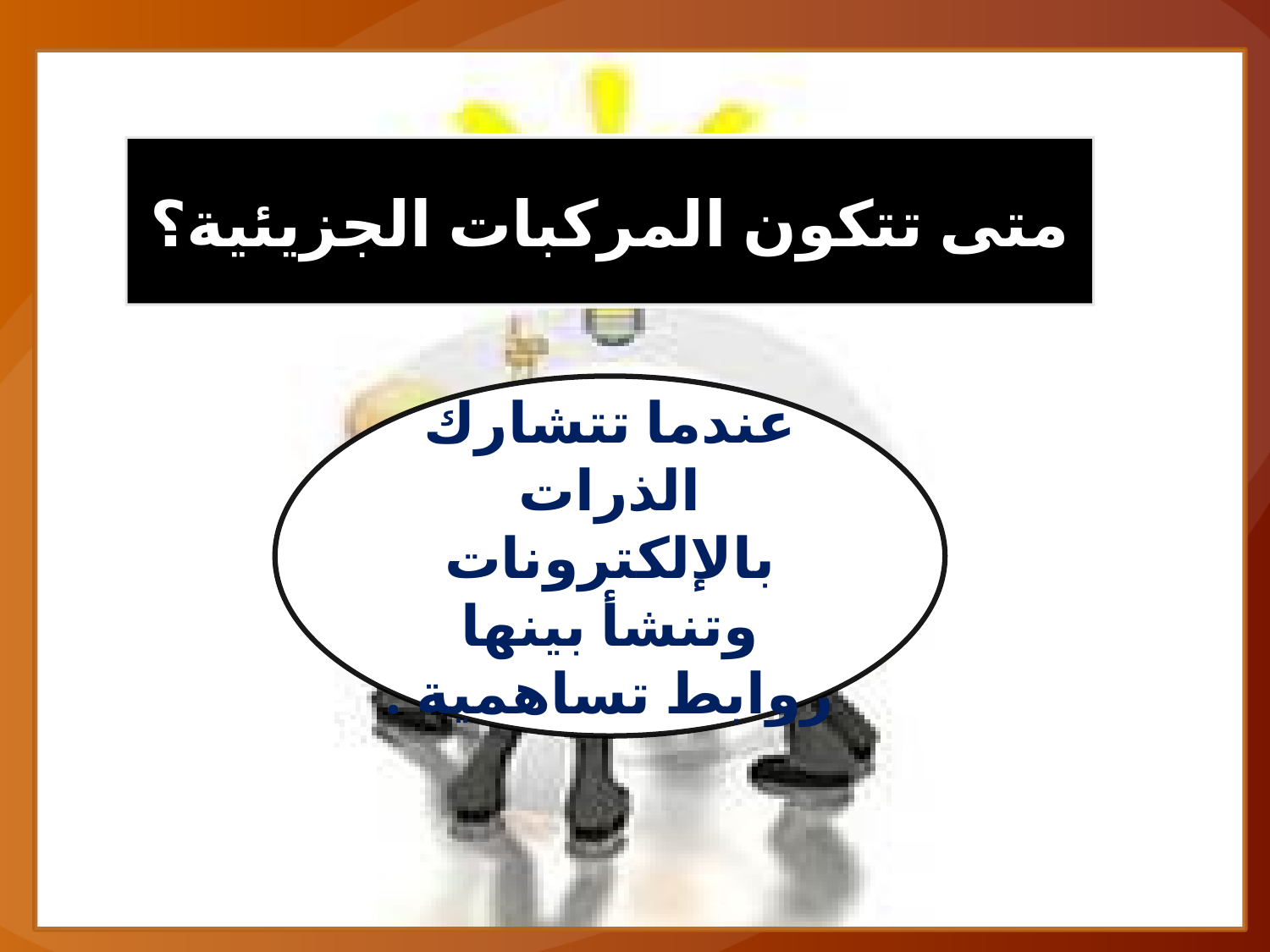

متى تتكون المركبات الجزيئية؟
عندما تتشارك الذرات بالإلكترونات وتنشأ بينها روابط تساهمية .